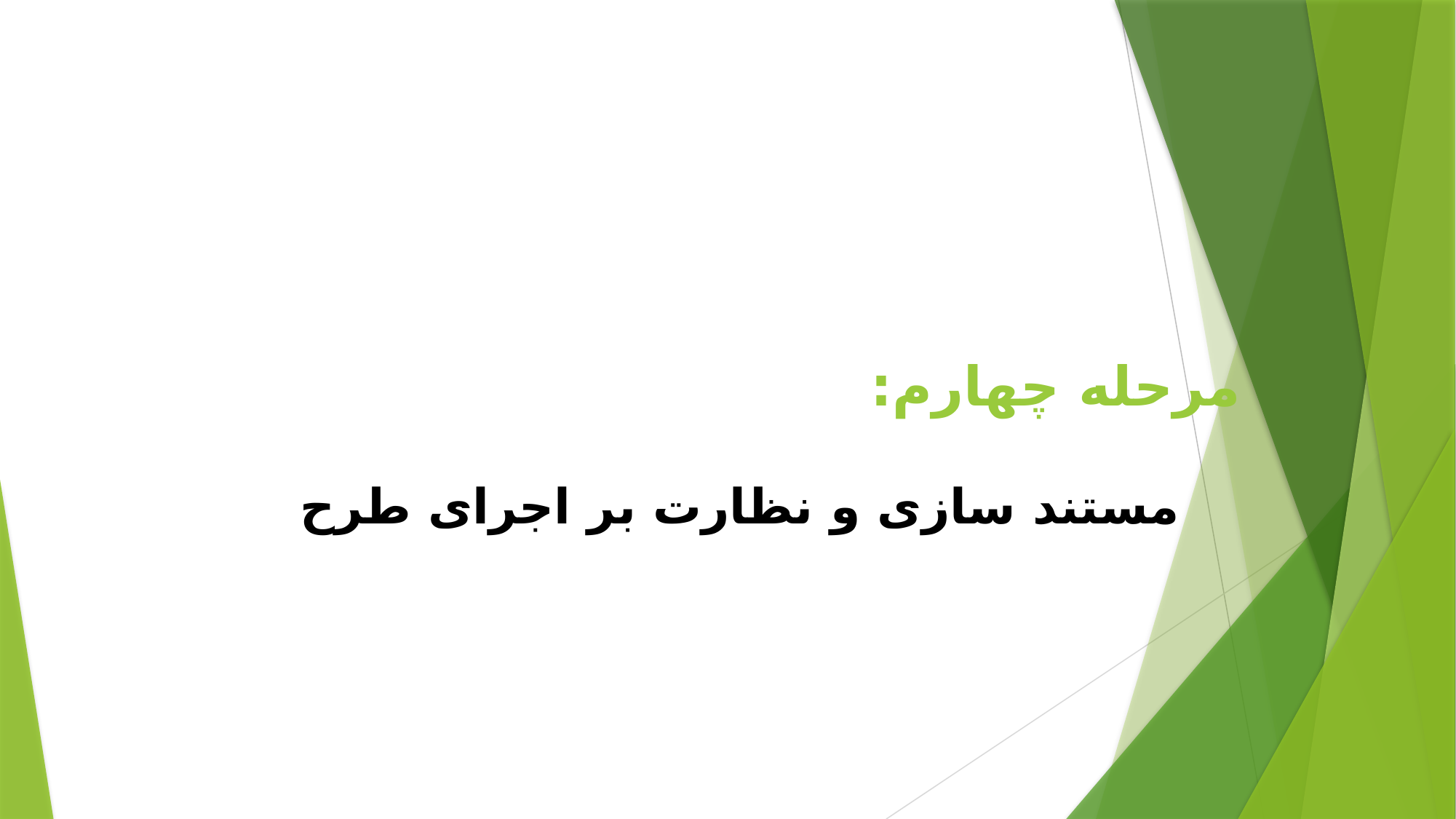

مرحله چهارم:
مستند سازی و نظارت بر اجرای طرح